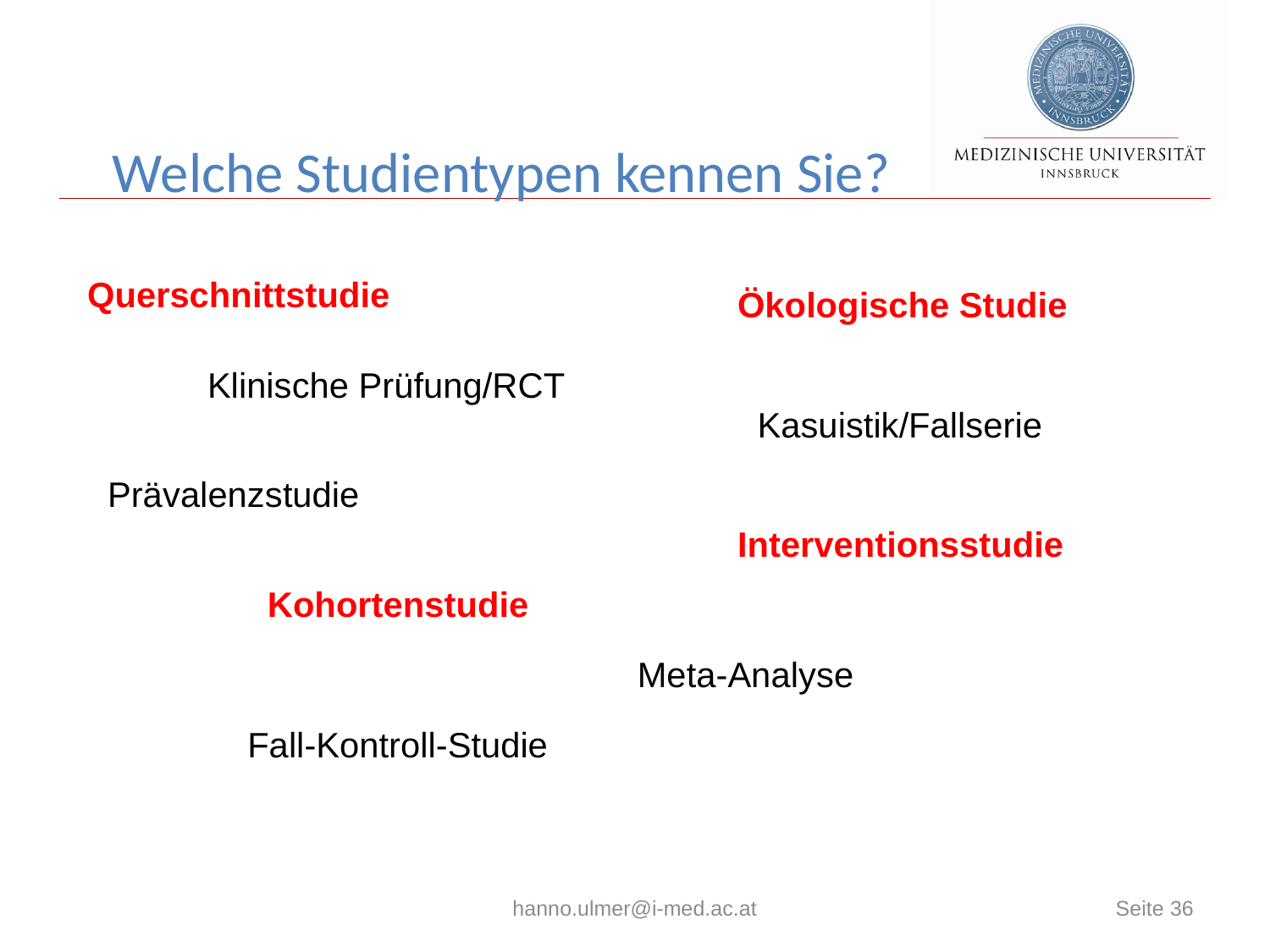

# Welche Studientypen kennen Sie?
Querschnittstudie
Ökologische Studie
Klinische Prüfung/RCT
Kasuistik/Fallserie
Prävalenzstudie
Interventionsstudie
Kohortenstudie
Meta-Analyse
Fall-Kontroll-Studie
hanno.ulmer@i-med.ac.at
Seite 36